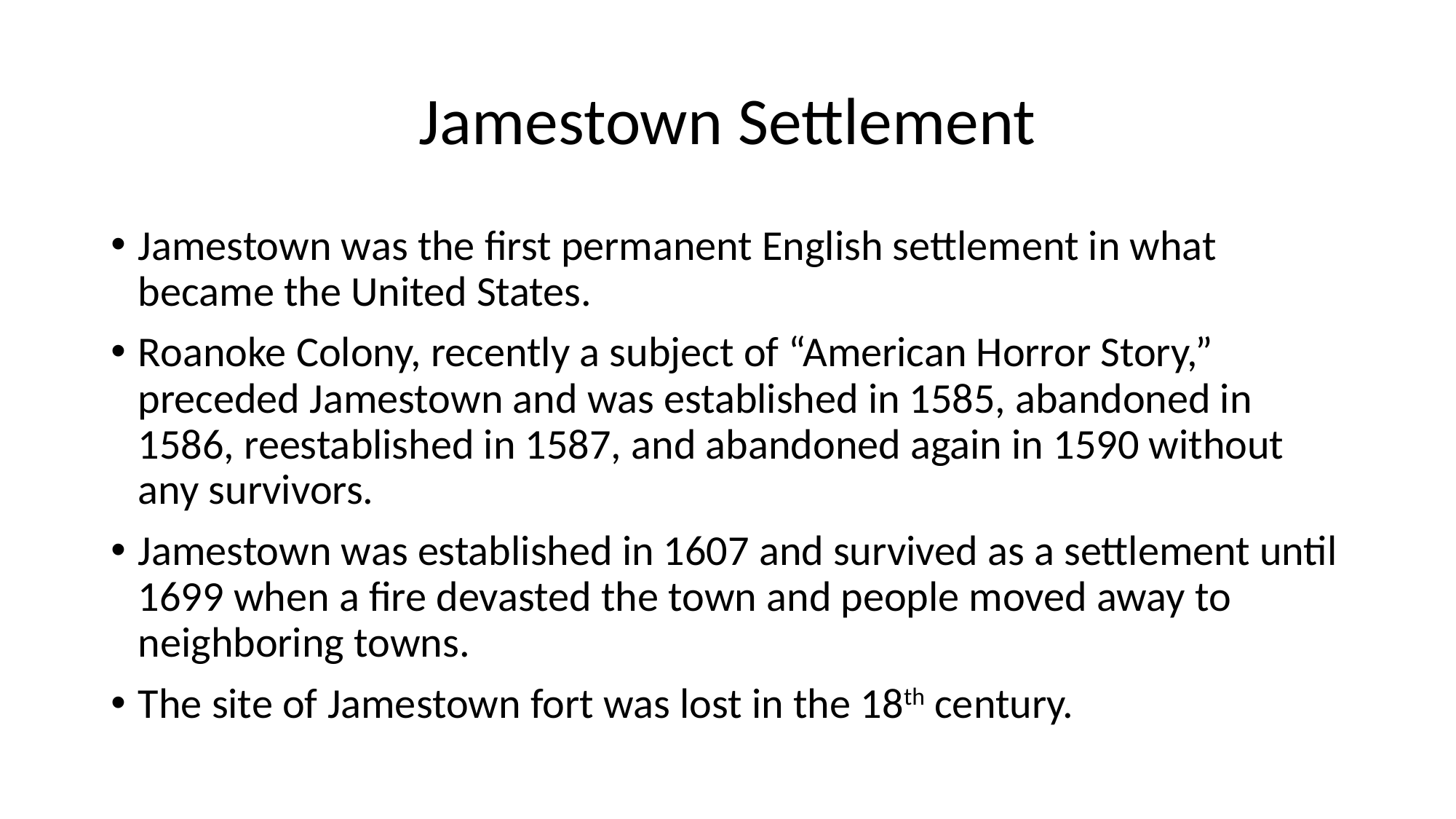

# Jamestown Settlement
Jamestown was the first permanent English settlement in what became the United States.
Roanoke Colony, recently a subject of “American Horror Story,” preceded Jamestown and was established in 1585, abandoned in 1586, reestablished in 1587, and abandoned again in 1590 without any survivors.
Jamestown was established in 1607 and survived as a settlement until 1699 when a fire devasted the town and people moved away to neighboring towns.
The site of Jamestown fort was lost in the 18th century.